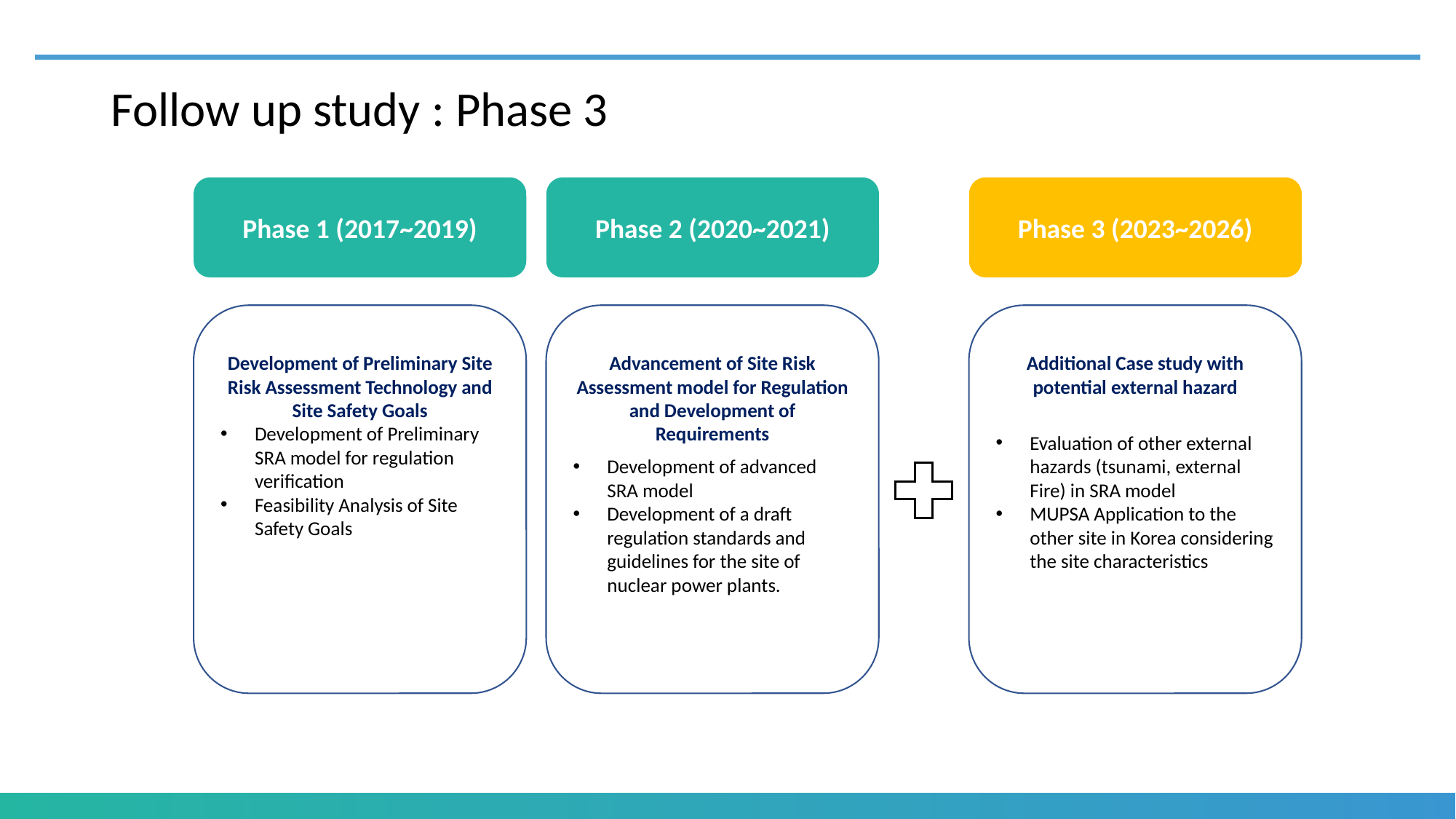

# Follow up study : Phase 3
Phase 1 (2017~2019)
Phase 2 (2020~2021)
Phase 3 (2023~2026)

Development of Preliminary Site Risk Assessment Technology and Site Safety Goals
Development of Preliminary SRA model for regulation verification
Feasibility Analysis of Site Safety Goals

Advancement of Site Risk Assessment model for Regulation and Development of Requirements

Development of advanced SRA model
Development of a draft regulation standards and guidelines for the site of nuclear power plants.

Additional Case study with potential external hazard

Evaluation of other external hazards (tsunami, external Fire) in SRA model
MUPSA Application to the other site in Korea considering the site characteristics